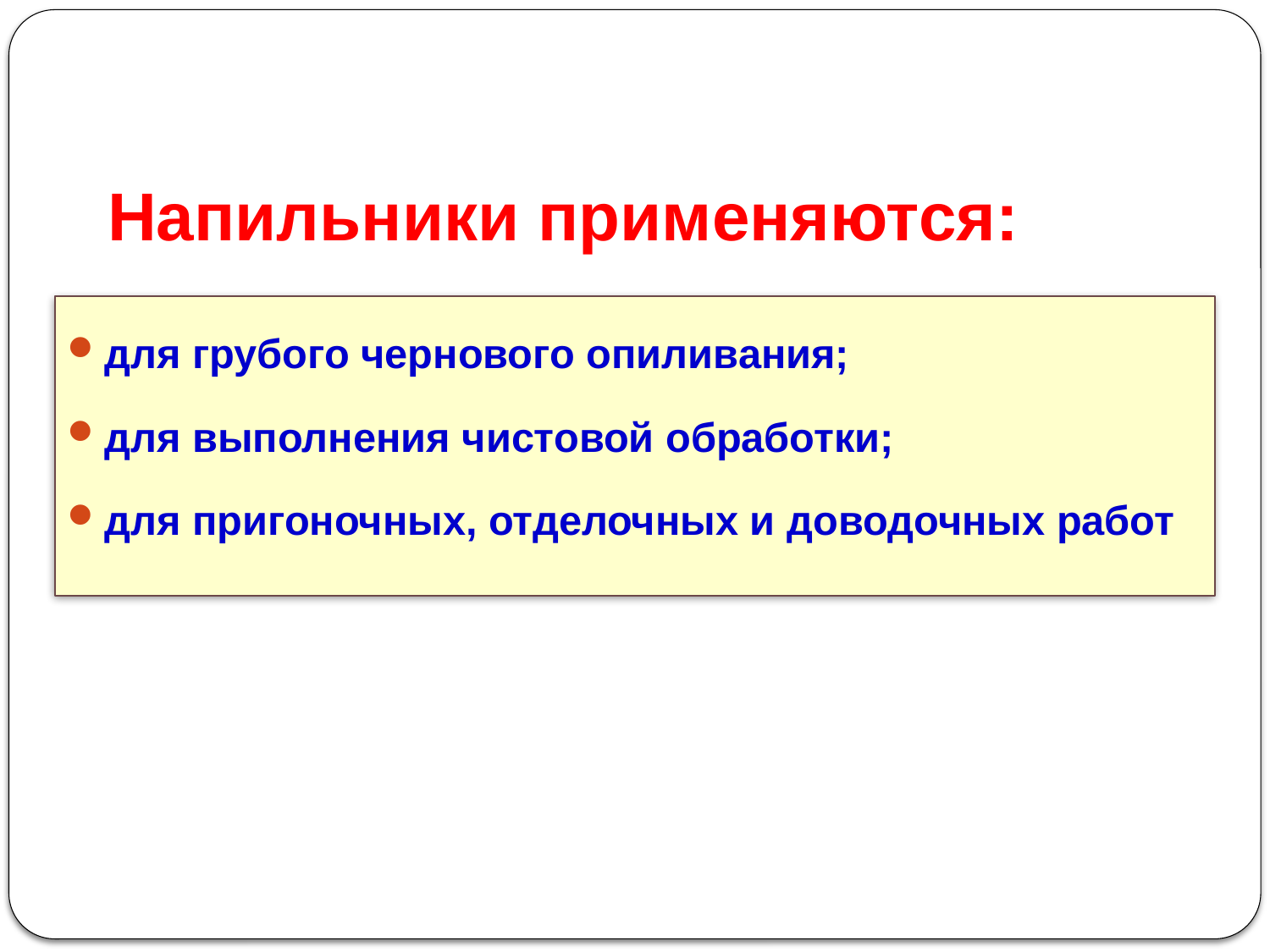

# Напильники применяются:
для грубого чернового опиливания;
для выполнения чистовой обработки;
для пригоночных, отделочных и доводочных работ